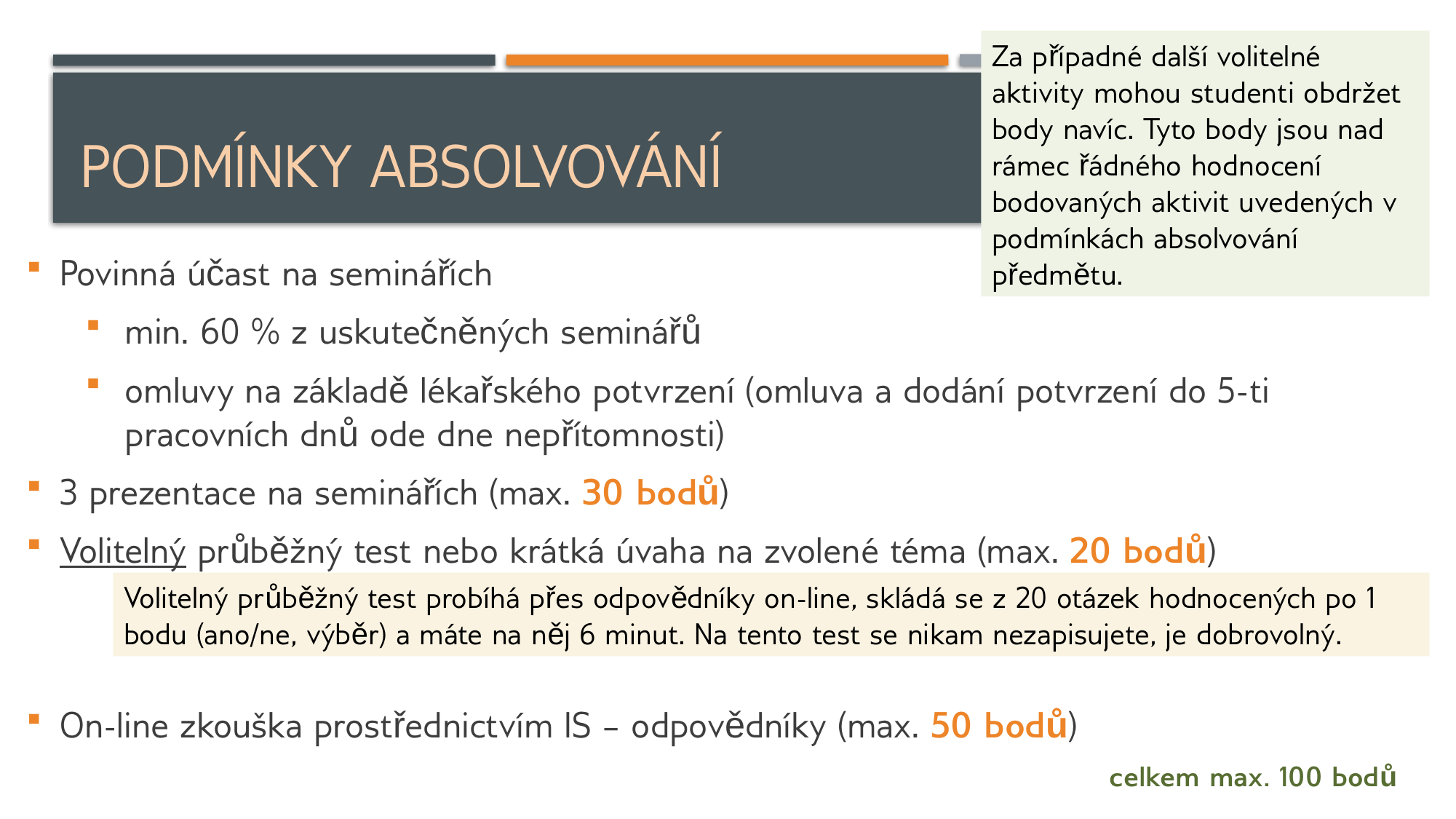

Za případné další volitelné aktivity mohou studenti obdržet body navíc. Tyto body jsou nad rámec řádného hodnocení bodovaných aktivit uvedených v podmínkách absolvování předmětu.
# Podmínky absolvování
Povinná účast na seminářích
min. 60 % z uskutečněných seminářů
omluvy na základě lékařského potvrzení (omluva a dodání potvrzení do 5-ti pracovních dnů ode dne nepřítomnosti)
3 prezentace na seminářích (max. 30 bodů)
Volitelný průběžný test nebo krátká úvaha na zvolené téma (max. 20 bodů)

On-line zkouška prostřednictvím IS – odpovědníky (max. 50 bodů)
 celkem max. 100 bodů
Volitelný průběžný test probíhá přes odpovědníky on-line, skládá se z 20 otázek hodnocených po 1 bodu (ano/ne, výběr) a máte na něj 6 minut. Na tento test se nikam nezapisujete, je dobrovolný.